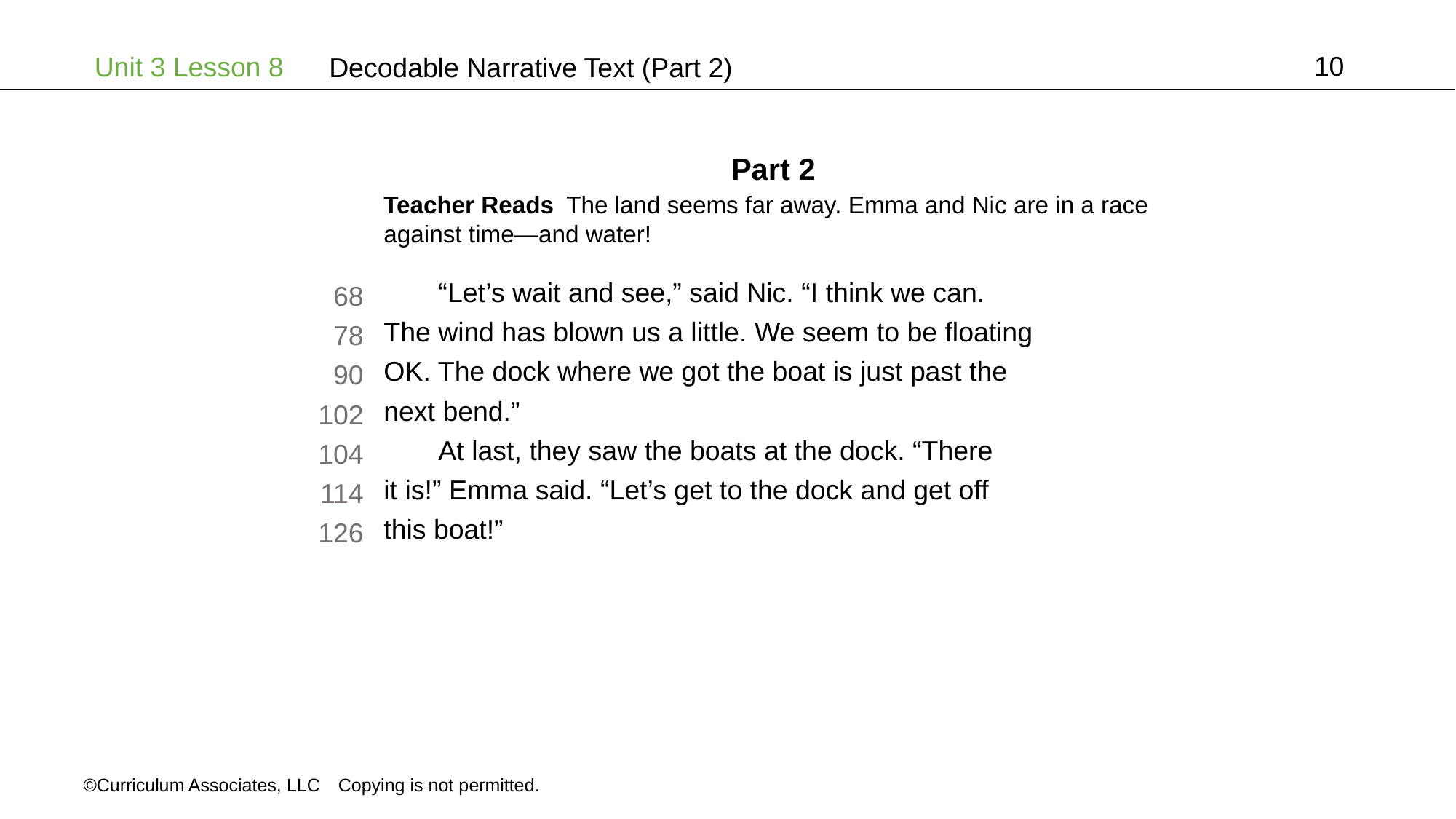

10
# Decodable Narrative Text (Part 2)

Part 2

Teacher Reads The land seems far away. Emma and Nic are in a race
against time—and water!
“Let’s wait and see,” said Nic. “I think we can.
The wind has blown us a little. We seem to be floating
OK. The dock where we got the boat is just past the
next bend.”
At last, they saw the boats at the dock. “There
it is!” Emma said. “Let’s get to the dock and get off
this boat!”
68
78
90
102
104
114
126